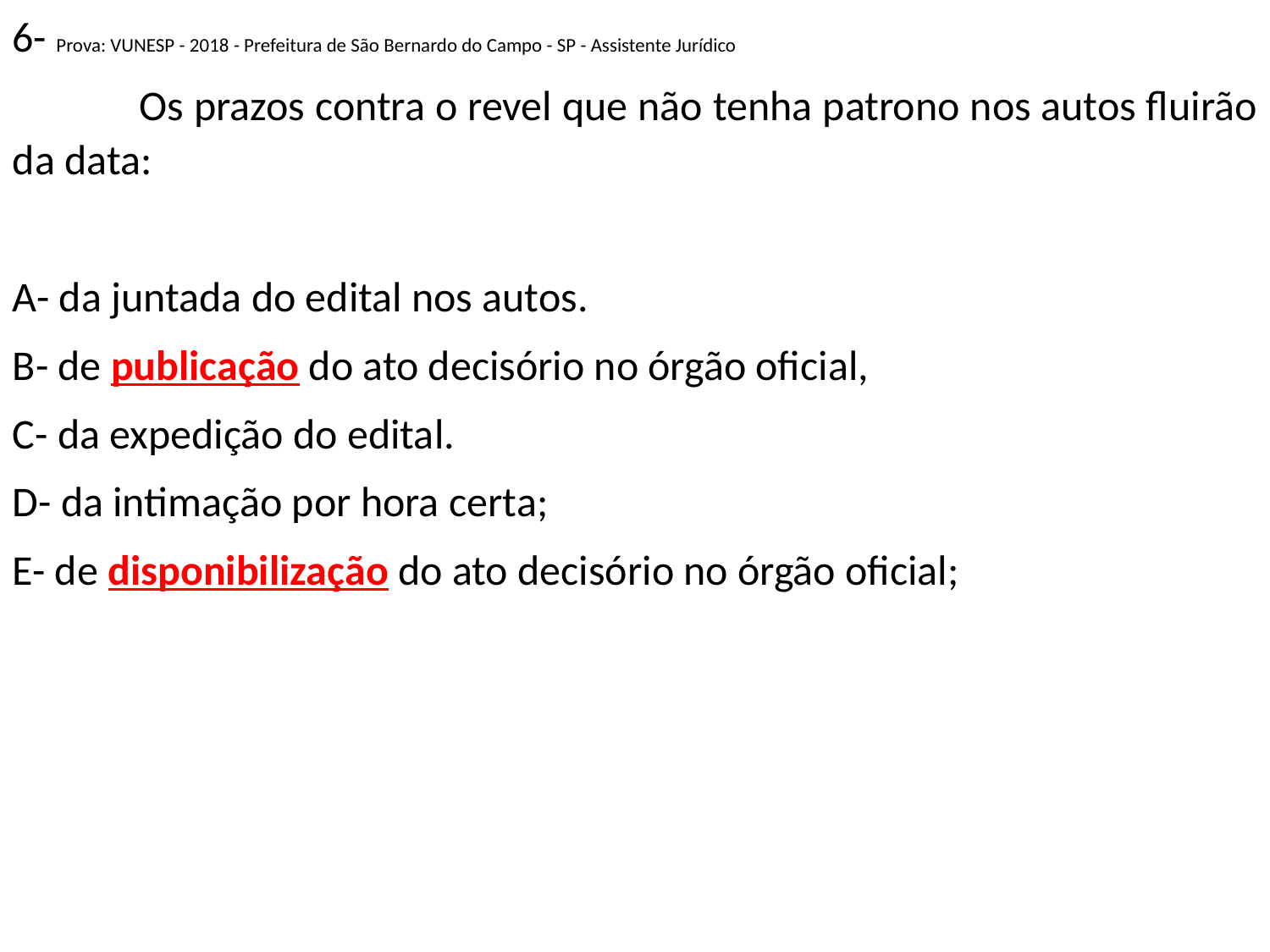

6- Prova: VUNESP - 2018 - Prefeitura de São Bernardo do Campo - SP - Assistente Jurídico
	Os prazos contra o revel que não tenha patrono nos autos fluirão da data:

A- da juntada do edital nos autos.
B- de publicação do ato decisório no órgão oficial,
C- da expedição do edital.
D- da intimação por hora certa;
E- de disponibilização do ato decisório no órgão oficial;